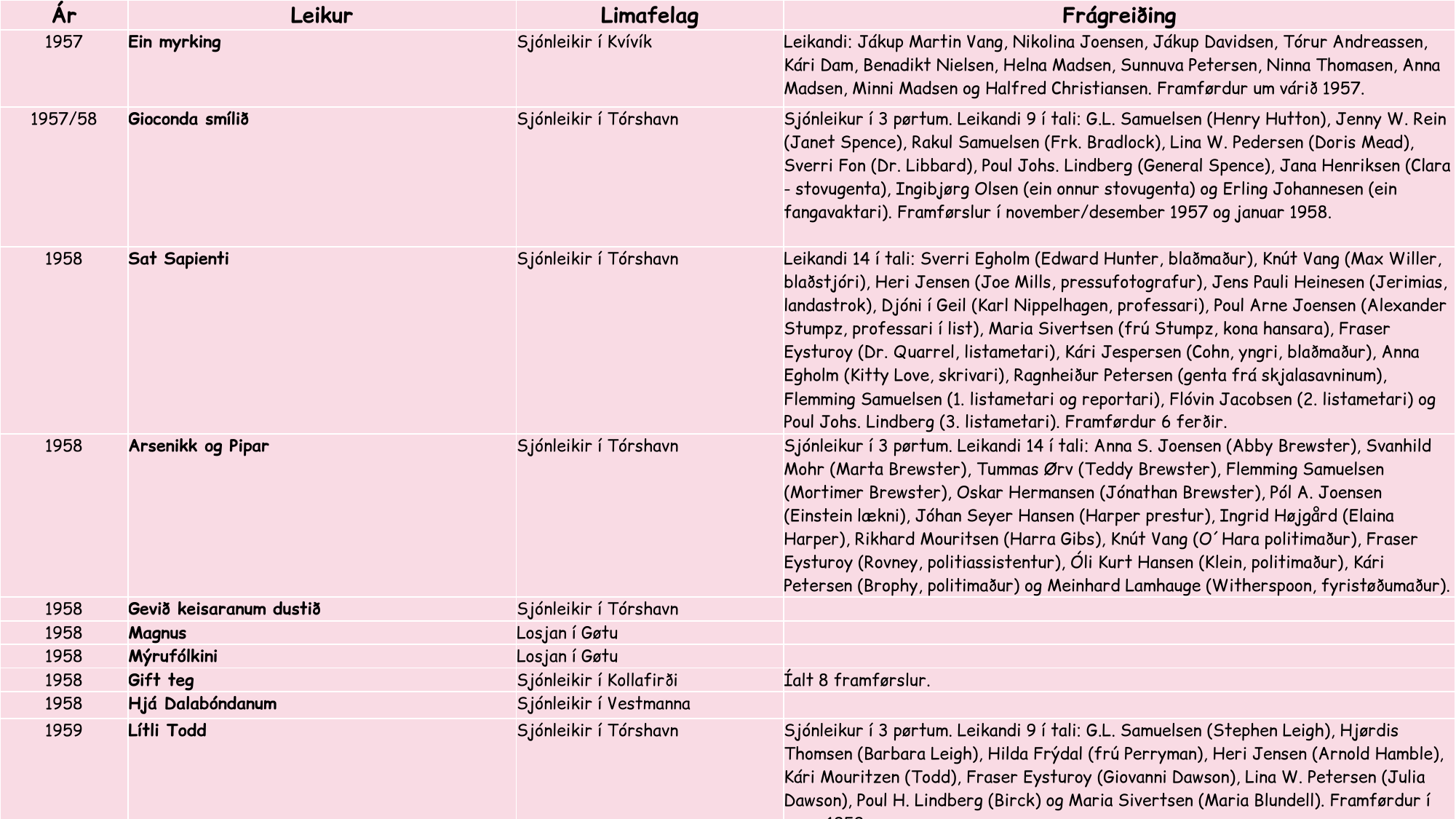

| Ár | Leikur | Limafelag | Frágreiðing |
| --- | --- | --- | --- |
| 1957 | Ein myrking | Sjónleikir í Kvívík | Leikandi: Jákup Martin Vang, Nikolina Joensen, Jákup Davidsen, Tórur Andreassen, Kári Dam, Benadikt Nielsen, Helna Madsen, Sunnuva Petersen, Ninna Thomasen, Anna Madsen, Minni Madsen og Halfred Christiansen. Framførdur um várið 1957. |
| 1957/58 | Gioconda smílið | Sjónleikir í Tórshavn | Sjónleikur í 3 pørtum. Leikandi 9 í tali: G.L. Samuelsen (Henry Hutton), Jenny W. Rein (Janet Spence), Rakul Samuelsen (Frk. Bradlock), Lina W. Pedersen (Doris Mead), Sverri Fon (Dr. Libbard), Poul Johs. Lindberg (General Spence), Jana Henriksen (Clara - stovugenta), Ingibjørg Olsen (ein onnur stovugenta) og Erling Johannesen (ein fangavaktari). Framførslur í november/desember 1957 og januar 1958. |
| 1958 | Sat Sapienti | Sjónleikir í Tórshavn | Leikandi 14 í tali: Sverri Egholm (Edward Hunter, blaðmaður), Knút Vang (Max Willer, blaðstjóri), Heri Jensen (Joe Mills, pressufotografur), Jens Pauli Heinesen (Jerimias, landastrok), Djóni í Geil (Karl Nippelhagen, professari), Poul Arne Joensen (Alexander Stumpz, professari í list), Maria Sivertsen (frú Stumpz, kona hansara), Fraser Eysturoy (Dr. Quarrel, listametari), Kári Jespersen (Cohn, yngri, blaðmaður), Anna Egholm (Kitty Love, skrivari), Ragnheiður Petersen (genta frá skjalasavninum), Flemming Samuelsen (1. listametari og reportari), Flóvin Jacobsen (2. listametari) og Poul Johs. Lindberg (3. listametari). Framførdur 6 ferðir. |
| 1958 | Arsenikk og Pipar | Sjónleikir í Tórshavn | Sjónleikur í 3 pørtum. Leikandi 14 í tali: Anna S. Joensen (Abby Brewster), Svanhild Mohr (Marta Brewster), Tummas Ørv (Teddy Brewster), Flemming Samuelsen (Mortimer Brewster), Oskar Hermansen (Jónathan Brewster), Pól A. Joensen (Einstein lækni), Jóhan Seyer Hansen (Harper prestur), Ingrid Højgård (Elaina Harper), Rikhard Mouritsen (Harra Gibs), Knút Vang (O´Hara politimaður), Fraser Eysturoy (Rovney, politiassistentur), Óli Kurt Hansen (Klein, politimaður), Kári Petersen (Brophy, politimaður) og Meinhard Lamhauge (Witherspoon, fyristøðumaður). |
| 1958 | Gevið keisaranum dustið | Sjónleikir í Tórshavn |  |
| 1958 | Magnus | Losjan í Gøtu |  |
| 1958 | Mýrufólkini | Losjan í Gøtu |  |
| 1958 | Gift teg | Sjónleikir í Kollafirði | Íalt 8 framførslur. |
| 1958 | Hjá Dalabóndanum | Sjónleikir í Vestmanna |  |
| 1959 | Lítli Todd | Sjónleikir í Tórshavn | Sjónleikur í 3 pørtum. Leikandi 9 í tali: G.L. Samuelsen (Stephen Leigh), Hjørdis Thomsen (Barbara Leigh), Hilda Frýdal (frú Perryman), Heri Jensen (Arnold Hamble), Kári Mouritzen (Todd), Fraser Eysturoy (Giovanni Dawson), Lina W. Petersen (Julia Dawson), Poul H. Lindberg (Birck) og Maria Sivertsen (Maria Blundell). Framførdur í mars 1959. |
| 1961 | Ófriðarligar tíðir | Sjónleikir í Vági | Framførdur 5, 7., 8., 9. og 10. mars 1961 fyri fullum húsi. |
| 1961 | Charley´s tanta | Sjónleikir í Vestmanna |  |